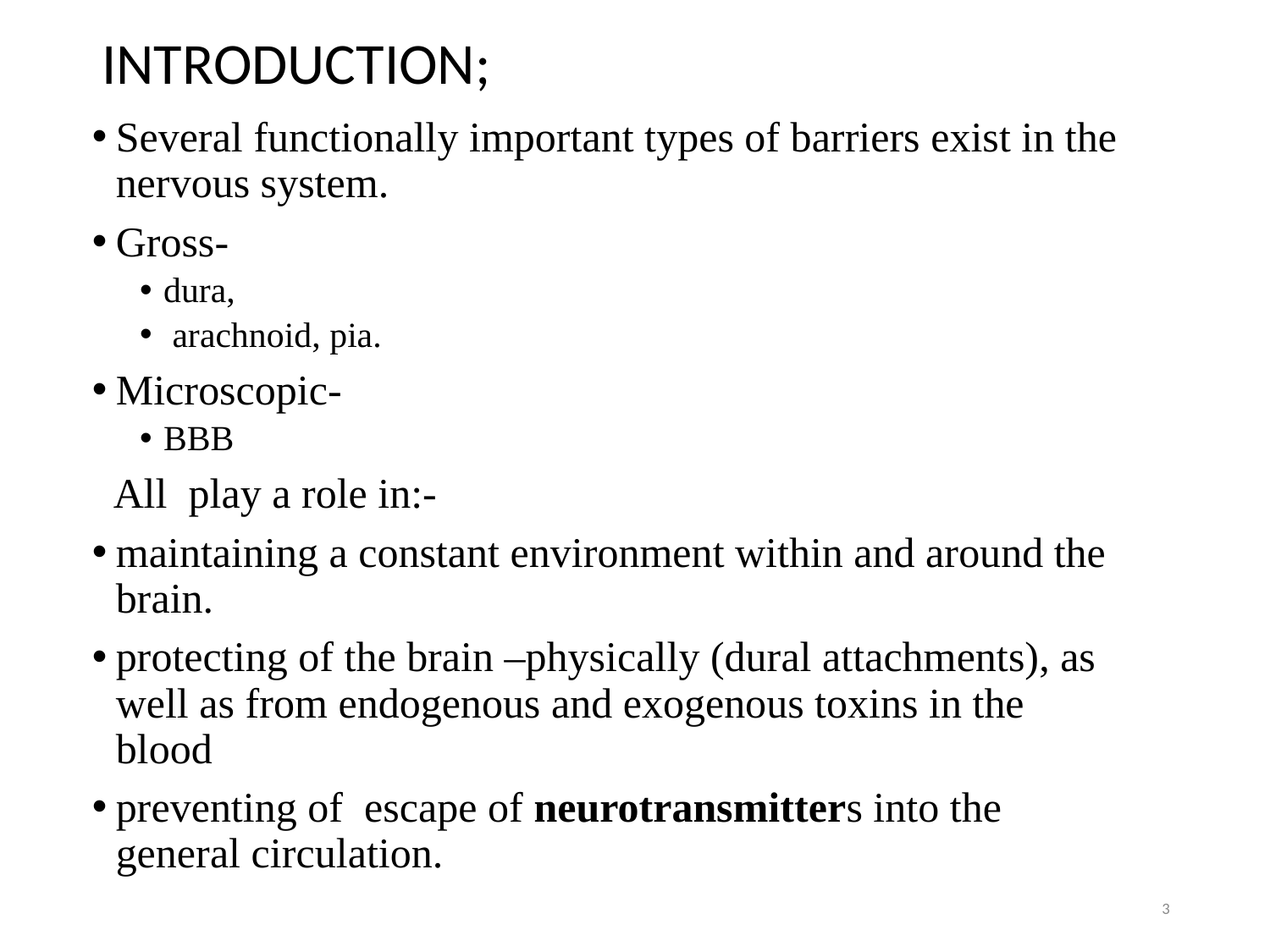

# INTRODUCTION;
Several functionally important types of barriers exist in the nervous system.
Gross-
dura,
 arachnoid, pia.
Microscopic-
BBB
  All  play a role in:-
maintaining a constant environment within and around the brain.
protecting of the brain –physically (dural attachments), as well as from endogenous and exogenous toxins in the blood
preventing of  escape of neurotransmitters into the general circulation.
3